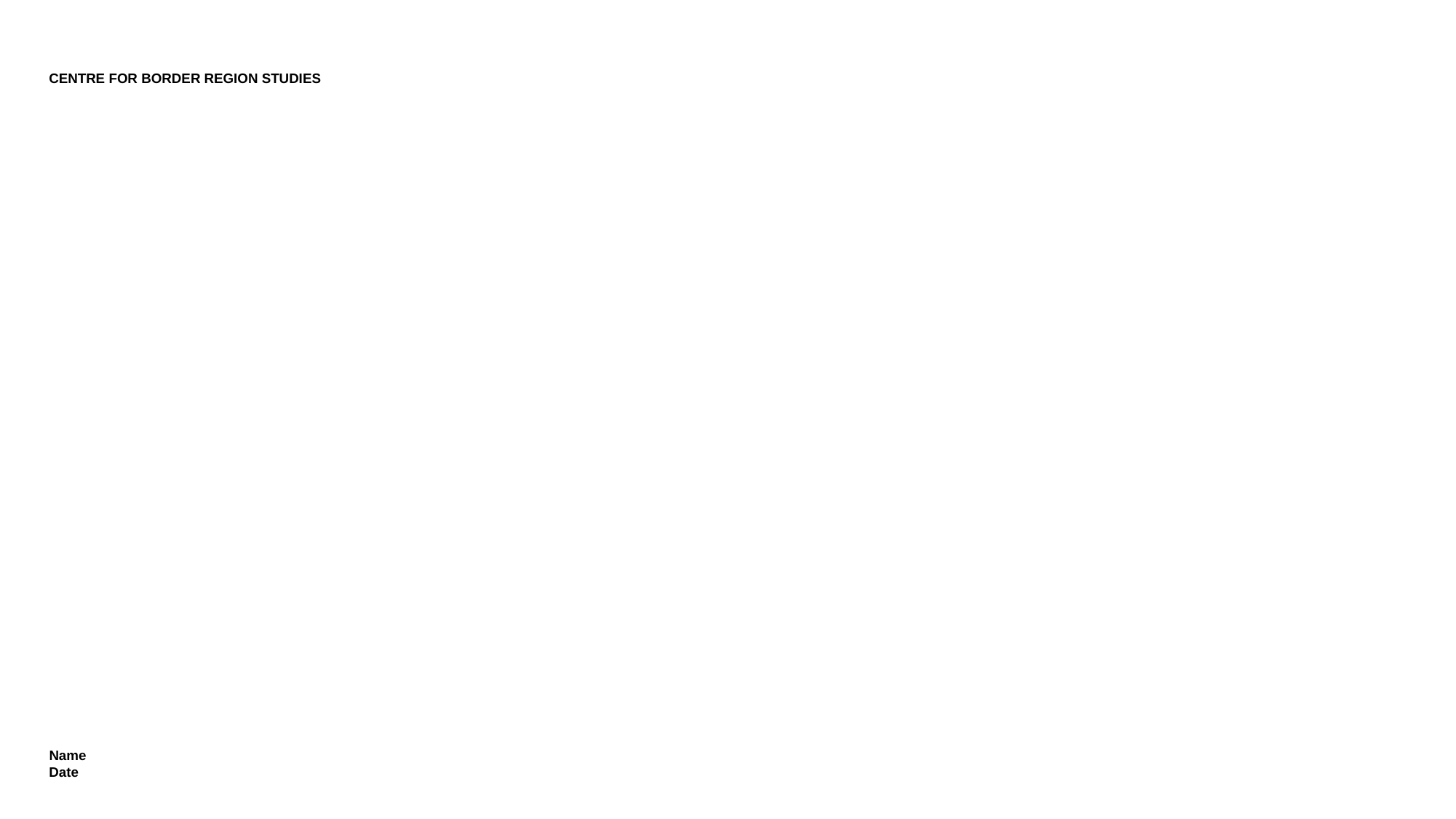

Centre for Border Region Studies

#
Name
Date
1